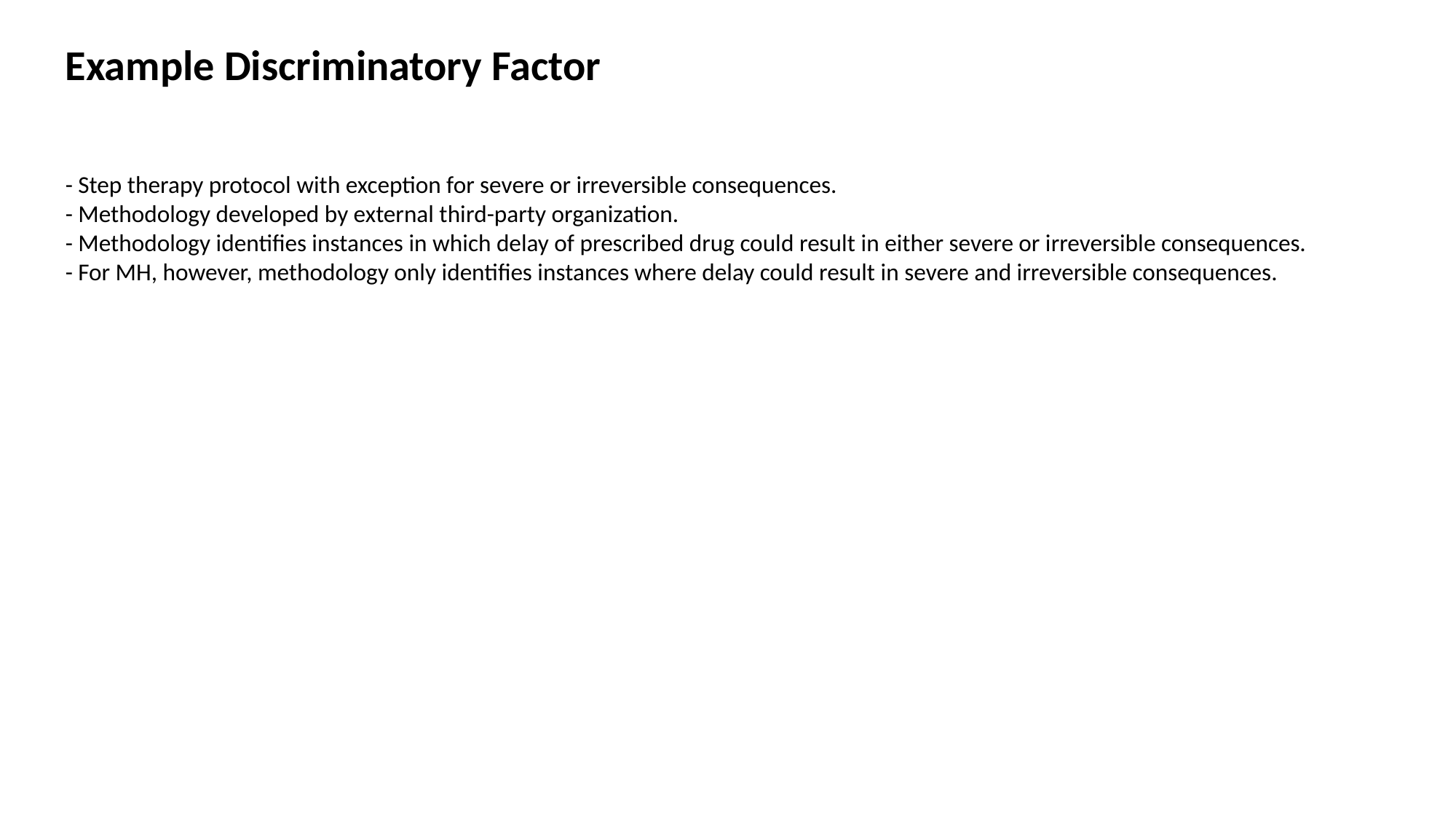

Example Discriminatory Factor
- Step therapy protocol with exception for severe or irreversible consequences.
- Methodology developed by external third-party organization.
- Methodology identifies instances in which delay of prescribed drug could result in either severe or irreversible consequences.
- For MH, however, methodology only identifies instances where delay could result in severe and irreversible consequences.